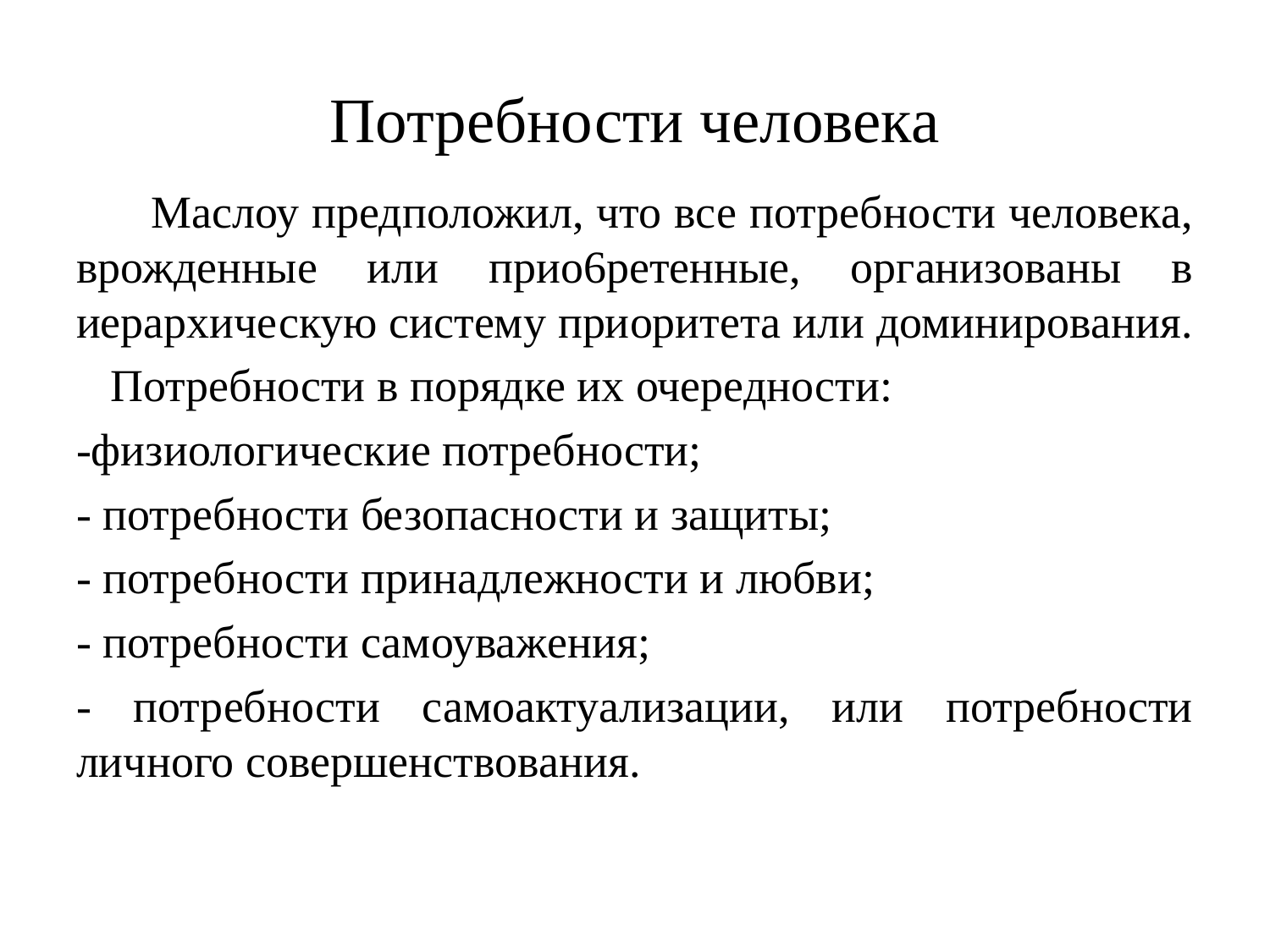

# Потребности человека
      Маслоу предположил, что все потребности человека, врожденные или прио6ретенные, организованы в иерархическую систему приоритета или доминирования.
   Потребности в порядке их очередности:
-физиологические потребности;
- потребности безопасности и защиты;
- потребности принадлежности и любви;
- потребности самоуважения;
- потребности самоактуализации, или потребности личного совершенствования.